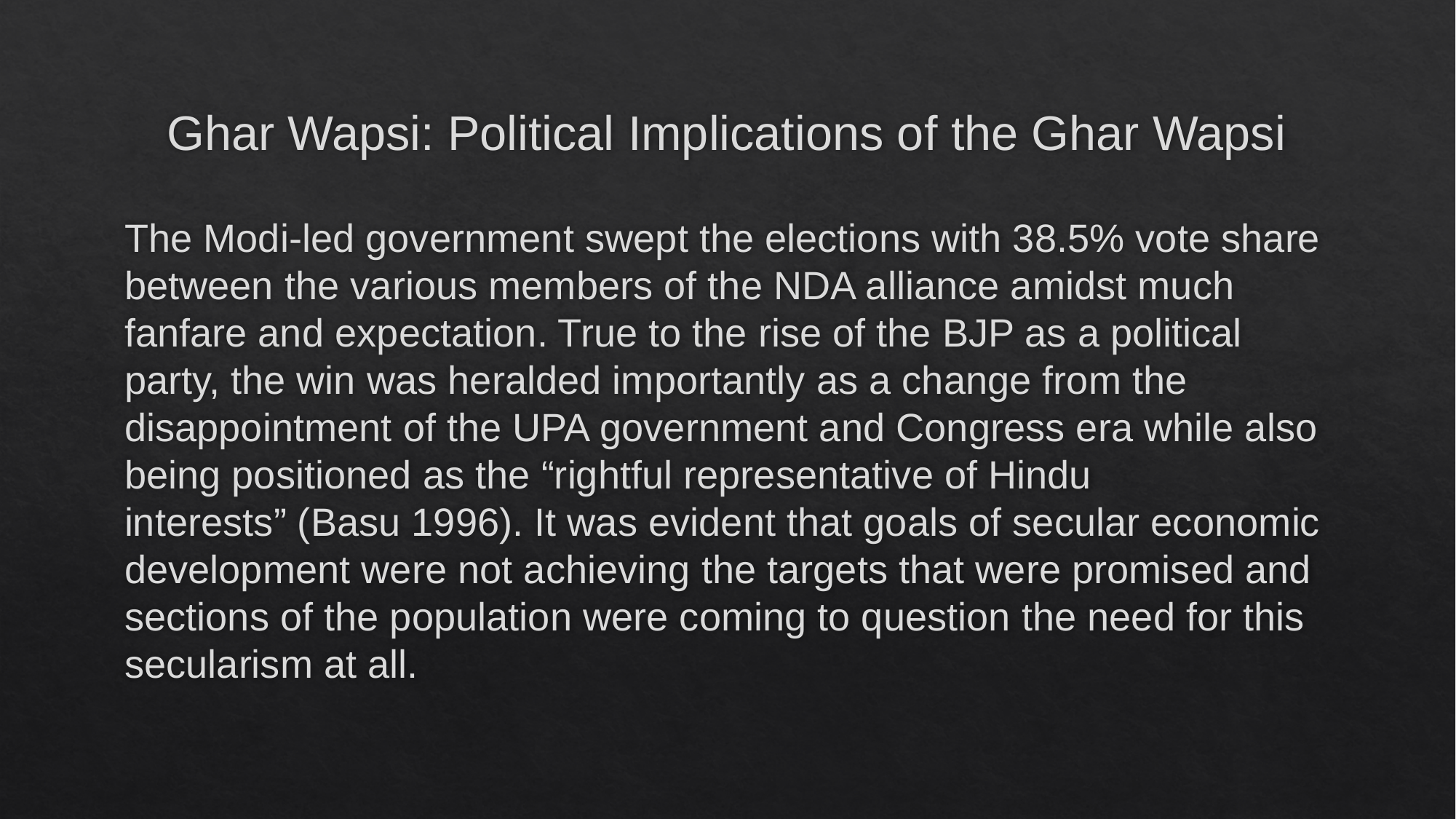

# Ghar Wapsi: Political Implications of the Ghar Wapsi
The Modi-led government swept the elections with 38.5% vote share between the various members of the NDA alliance amidst much fanfare and expectation. True to the rise of the BJP as a political party, the win was heralded importantly as a change from the disappointment of the UPA government and Congress era while also being positioned as the “rightful representative of Hindu interests” (Basu 1996). It was evident that goals of secular economic development were not achieving the targets that were promised and sections of the population were coming to question the need for this secularism at all.